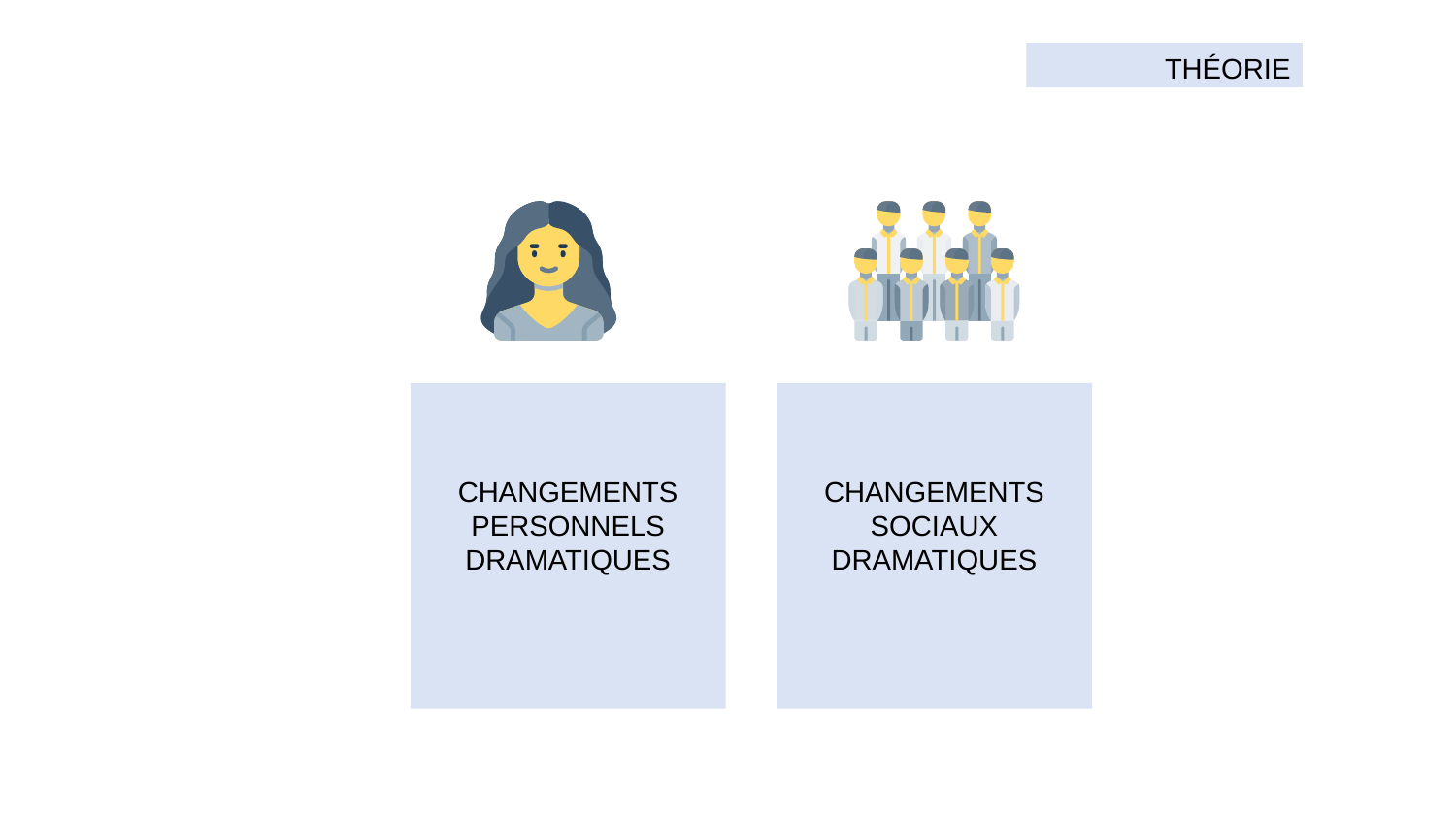

THÉORIE

# CHANGEMENTS PERSONNELS DRAMATIQUES
CHANGEMENTS SOCIAUX DRAMATIQUES